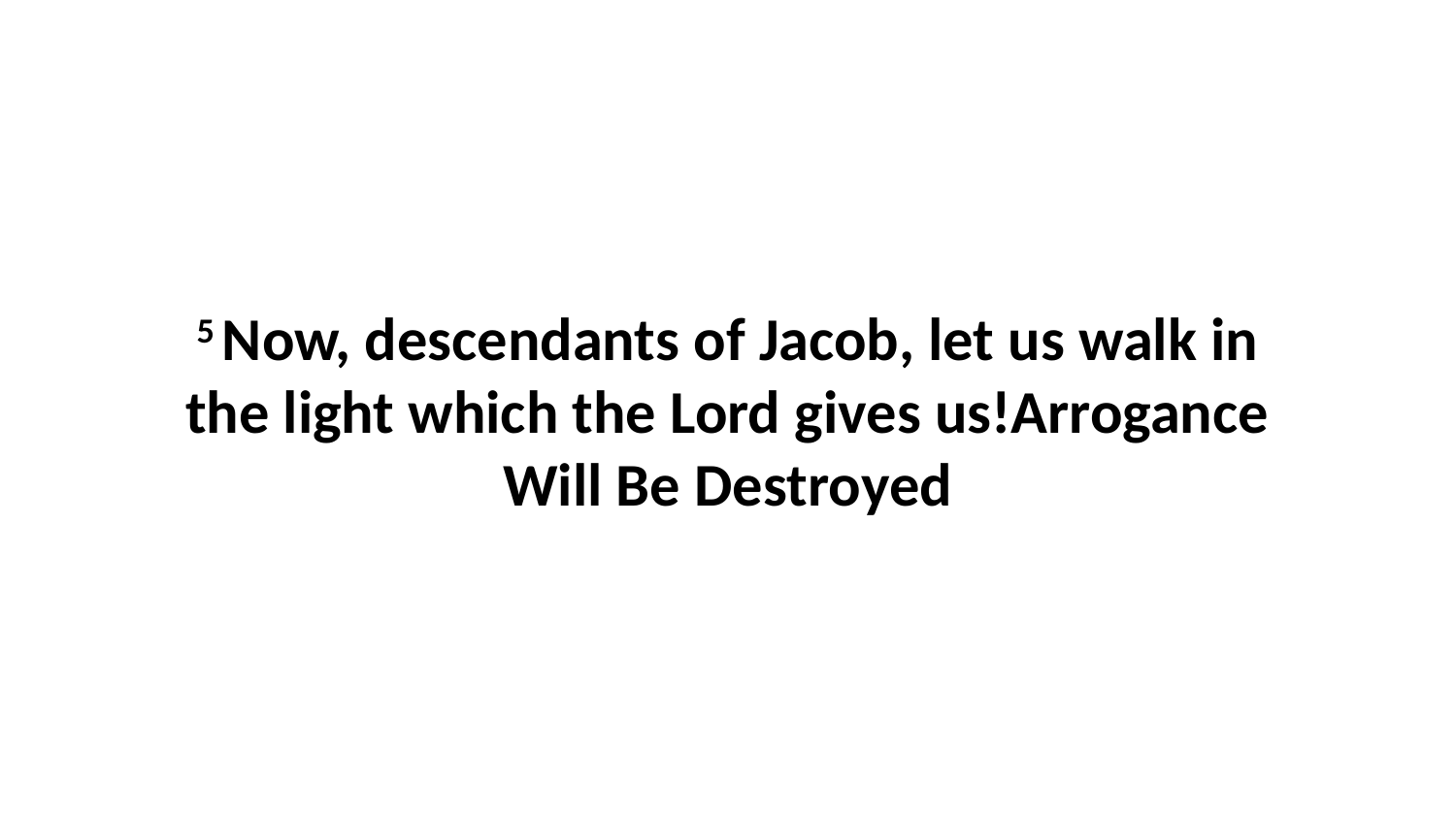

5 Now, descendants of Jacob, let us walk in the light which the Lord gives us!Arrogance Will Be Destroyed